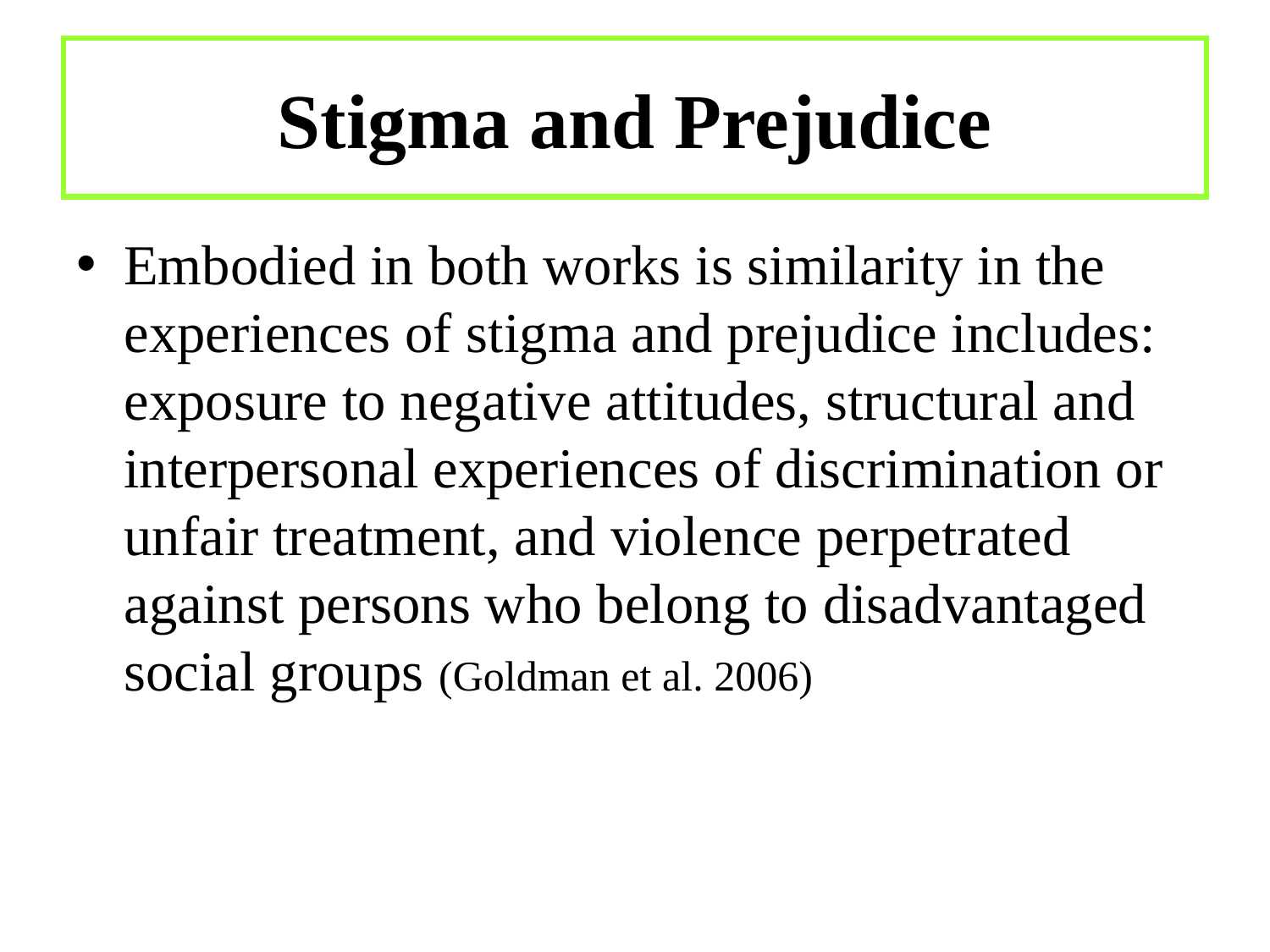

# Stigma and Prejudice
Embodied in both works is similarity in the experiences of stigma and prejudice includes: exposure to negative attitudes, structural and interpersonal experiences of discrimination or unfair treatment, and violence perpetrated against persons who belong to disadvantaged social groups (Goldman et al. 2006)